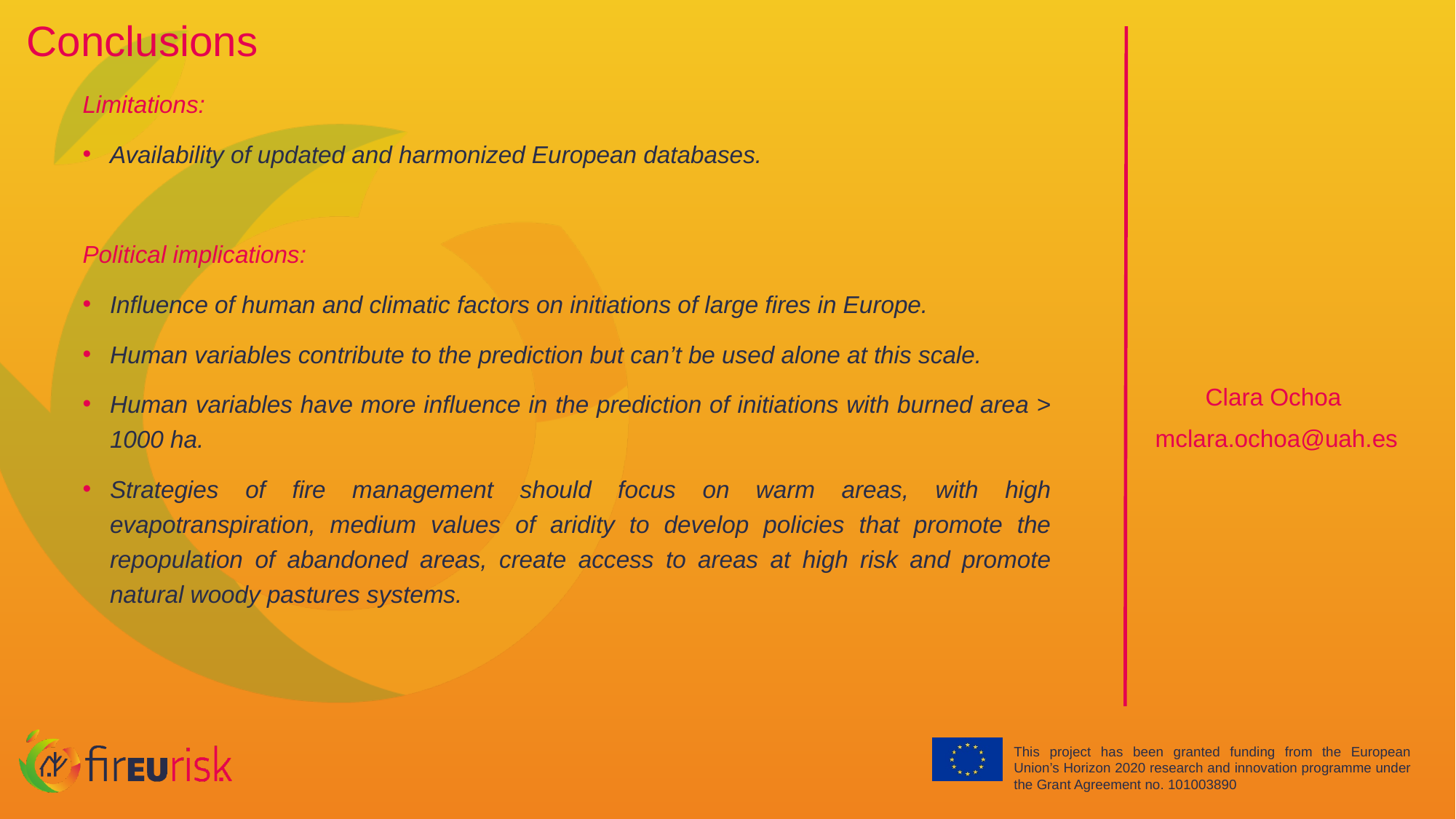

Conclusions
Limitations:
Availability of updated and harmonized European databases.

Political implications:
Influence of human and climatic factors on initiations of large fires in Europe.
Human variables contribute to the prediction but can’t be used alone at this scale.
Human variables have more influence in the prediction of initiations with burned area > 1000 ha.
Strategies of fire management should focus on warm areas, with high evapotranspiration, medium values of aridity to develop policies that promote the repopulation of abandoned areas, create access to areas at high risk and promote natural woody pastures systems.

Clara Ochoa
mclara.ochoa@uah.es